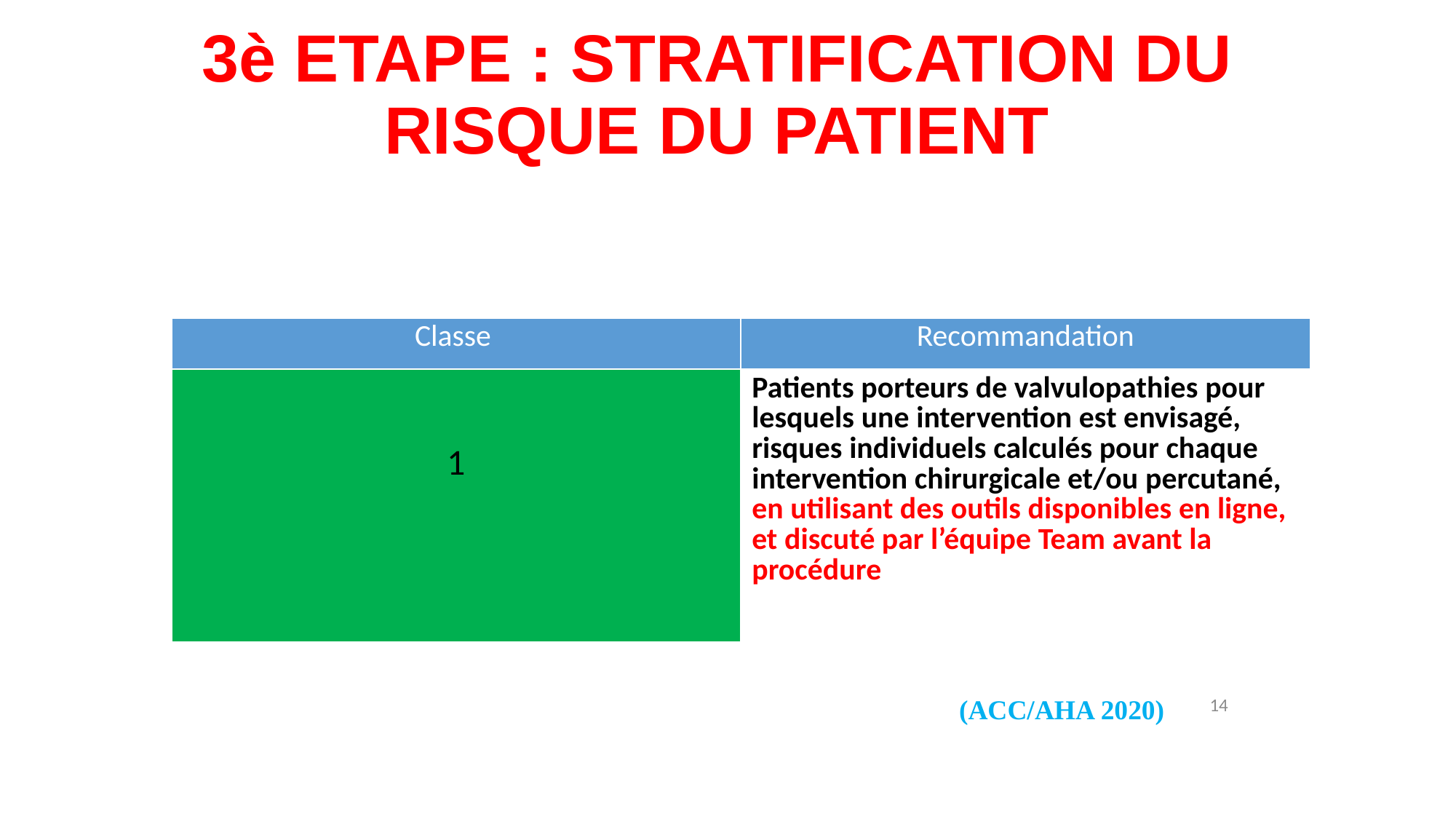

# 3è ETAPE : STRATIFICATION DU RISQUE DU PATIENT
| Classe | Recommandation |
| --- | --- |
| 1 | Patients porteurs de valvulopathies pour lesquels une intervention est envisagé, risques individuels calculés pour chaque intervention chirurgicale et/ou percutané, en utilisant des outils disponibles en ligne, et discuté par l’équipe Team avant la procédure |
(ACC/AHA 2020)
14